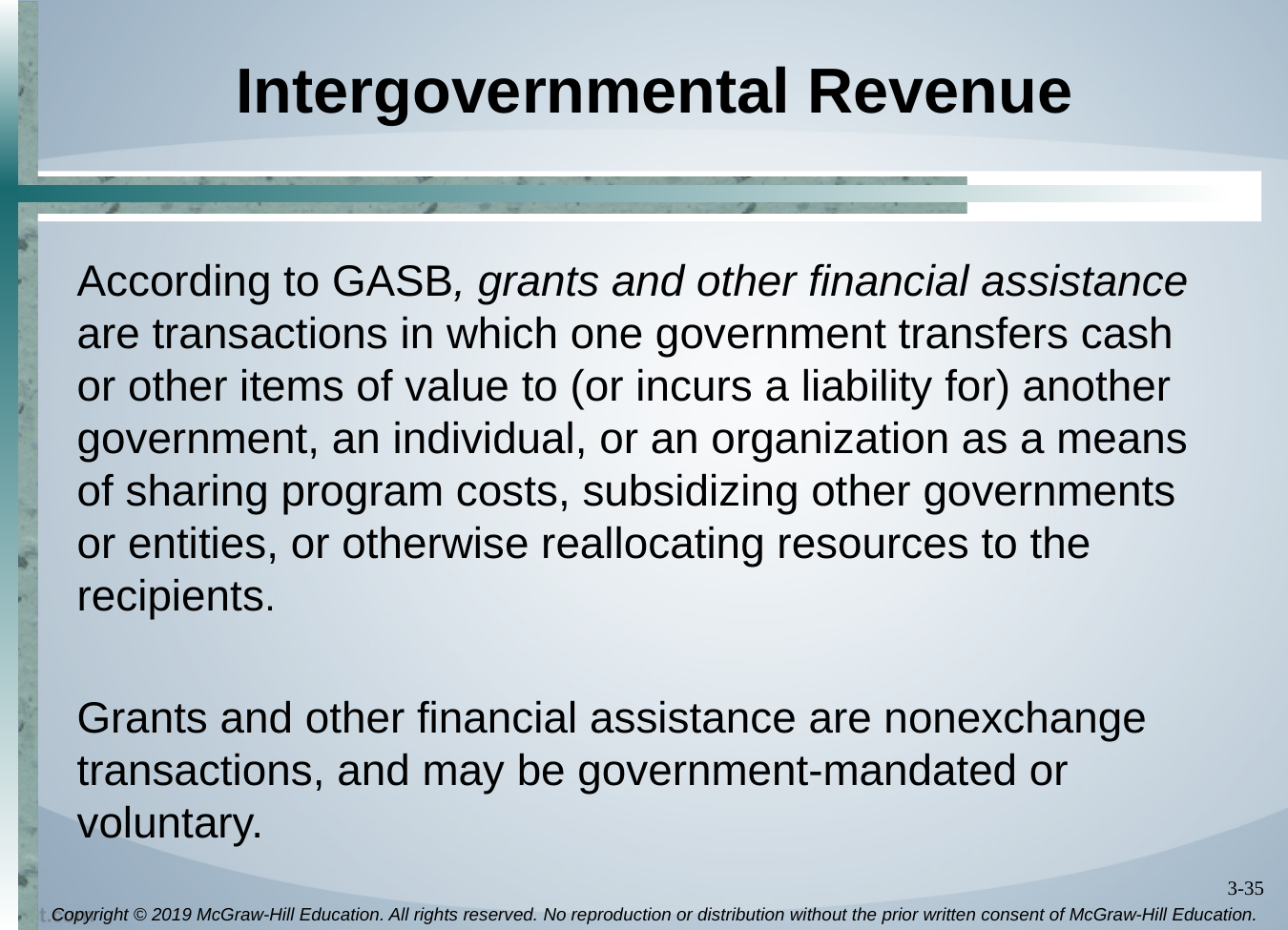

# Intergovernmental Revenue
According to GASB, grants and other financial assistance are transactions in which one government transfers cash or other items of value to (or incurs a liability for) another government, an individual, or an organization as a means of sharing program costs, subsidizing other governments or entities, or otherwise reallocating resources to the recipients.

Grants and other financial assistance are nonexchange transactions, and may be government-mandated or voluntary.